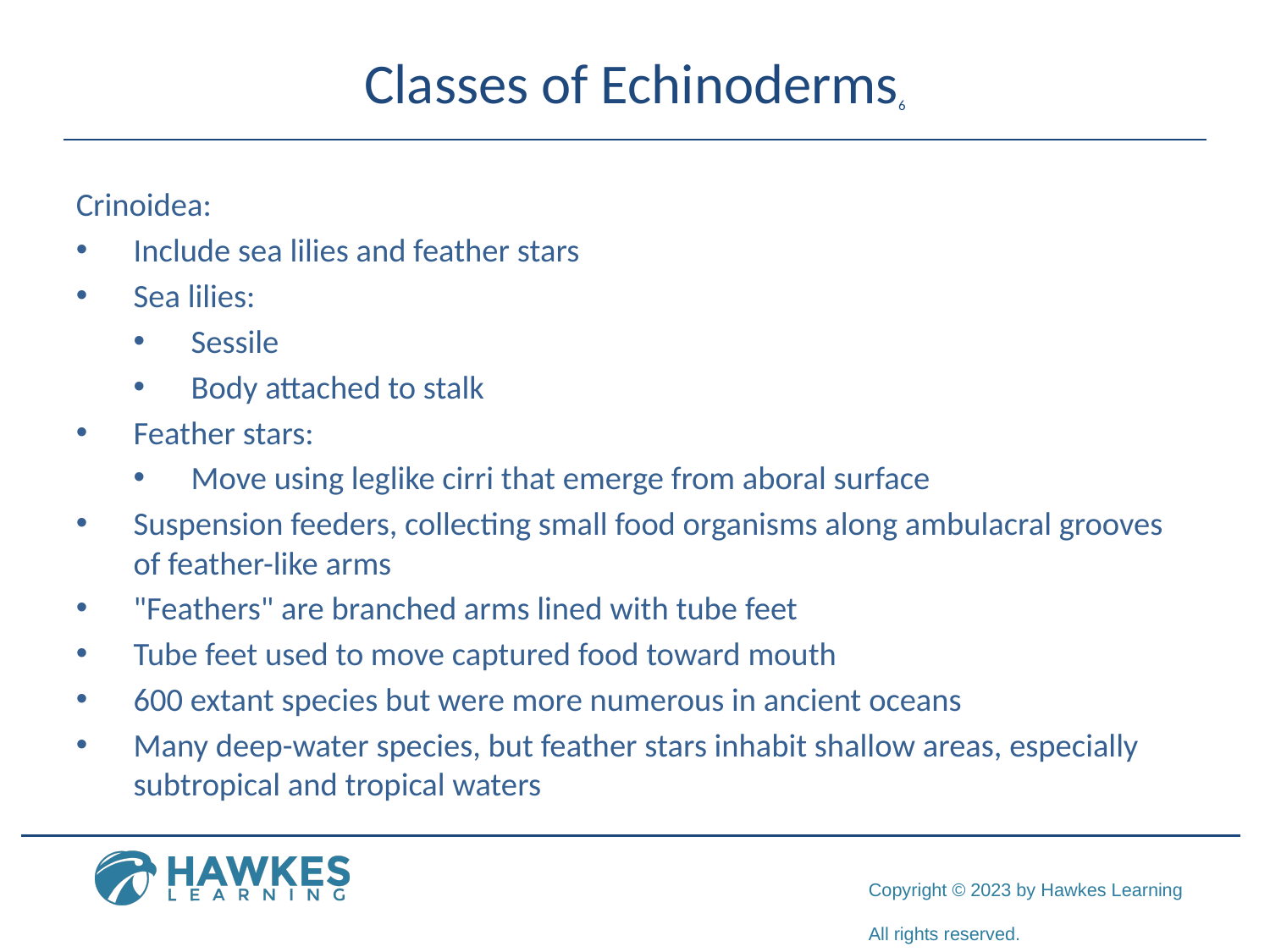

# Classes of Echinoderms6
Crinoidea:
Include sea lilies and feather stars
Sea lilies:
Sessile
Body attached to stalk
Feather stars:
Move using leglike cirri that emerge from aboral surface
Suspension feeders, collecting small food organisms along ambulacral grooves of feather-like arms
"Feathers" are branched arms lined with tube feet
Tube feet used to move captured food toward mouth
600 extant species but were more numerous in ancient oceans
Many deep-water species, but feather stars inhabit shallow areas, especially subtropical and tropical waters